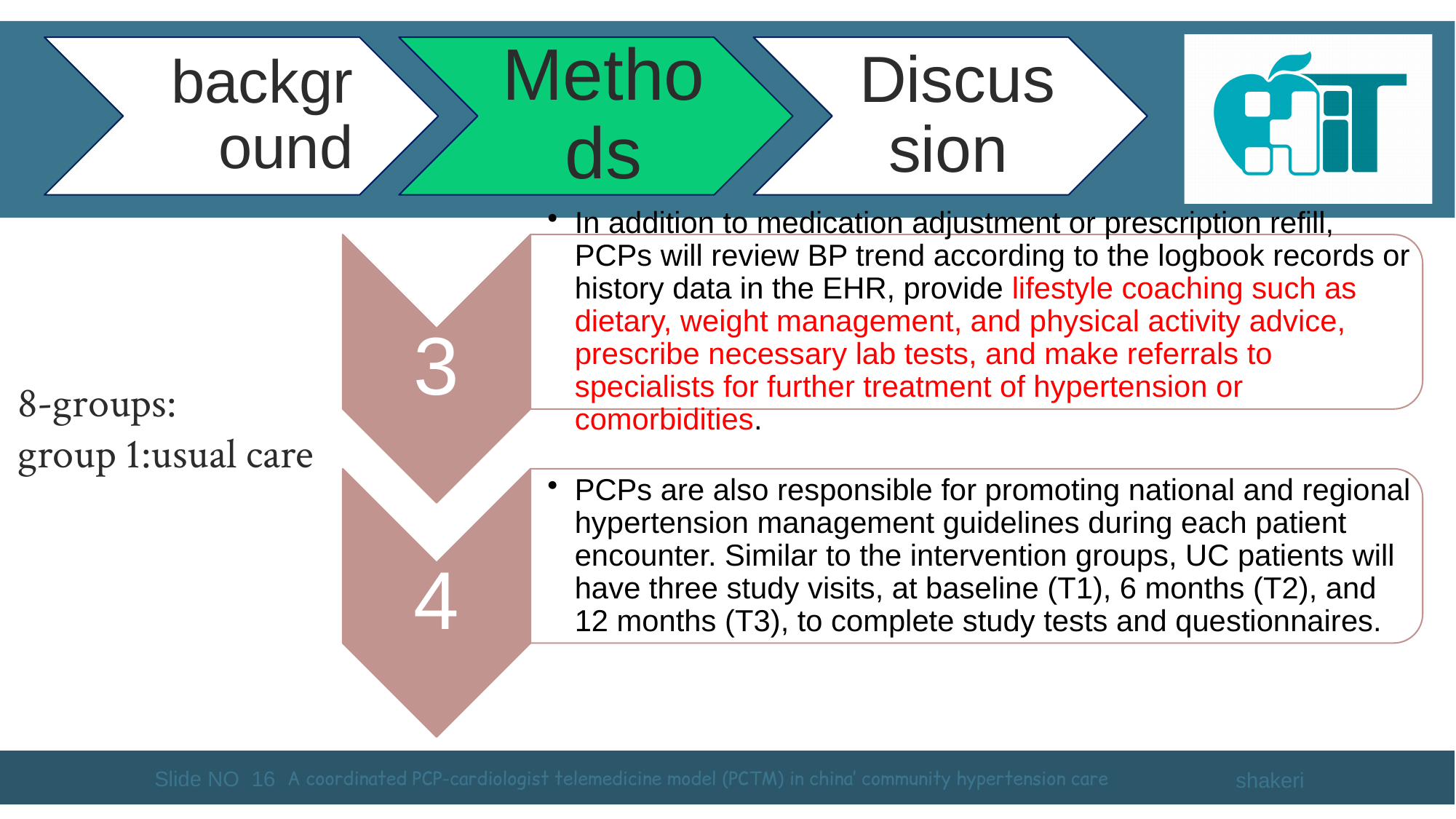

background
Methods
Discussion
#
3
In addition to medication adjustment or prescription refill, PCPs will review BP trend according to the logbook records or history data in the EHR, provide lifestyle coaching such as dietary, weight management, and physical activity advice, prescribe necessary lab tests, and make referrals to specialists for further treatment of hypertension or comorbidities.
4
PCPs are also responsible for promoting national and regional hypertension management guidelines during each patient encounter. Similar to the intervention groups, UC patients will have three study visits, at baseline (T1), 6 months (T2), and 12 months (T3), to complete study tests and questionnaires.
8-groups:
group 1:usual care

Slide NO  16
A coordinated PCP-cardiologist telemedicine model (PCTM) in china’ community hypertension care
shakeri